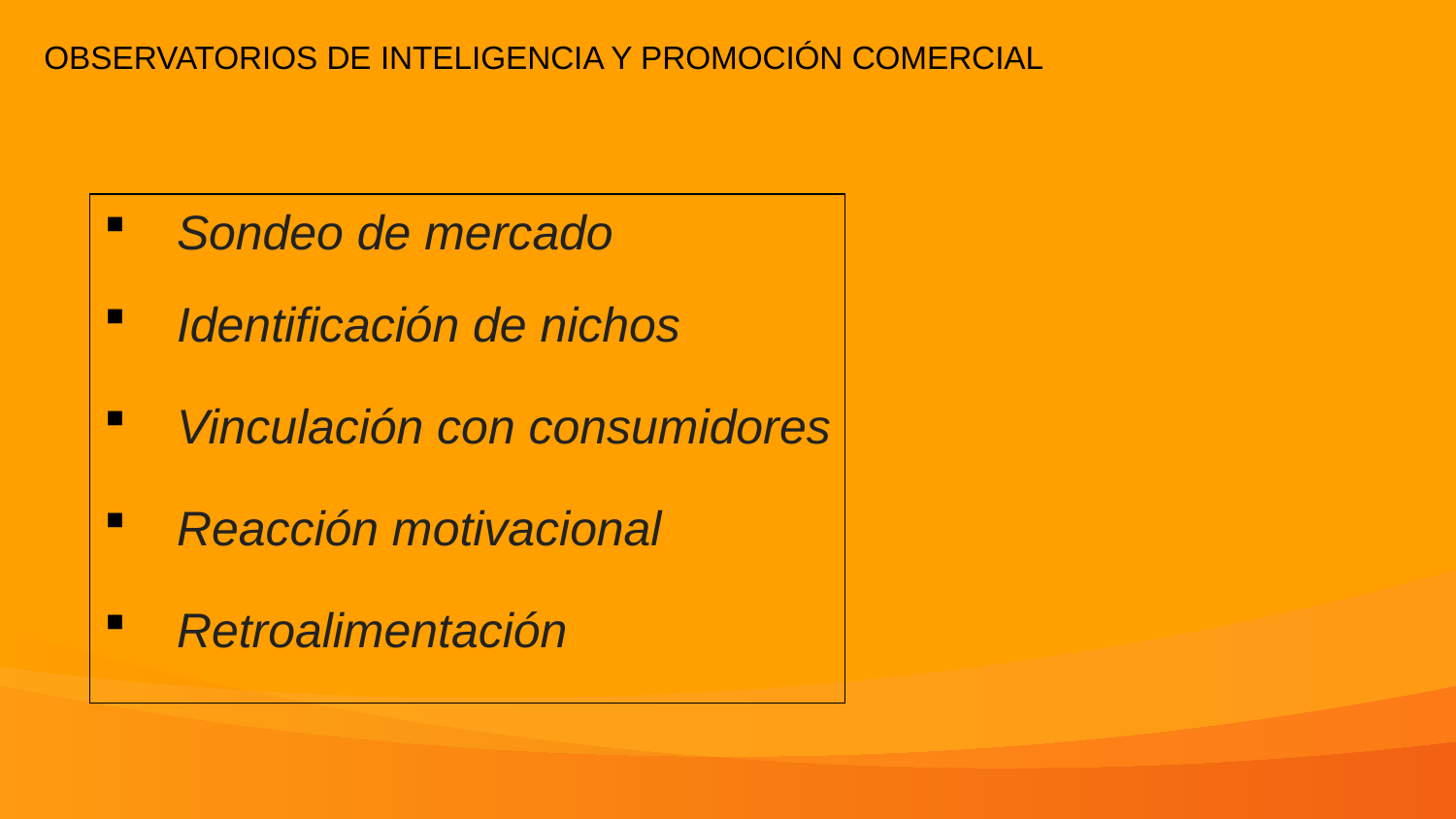

OBSERVATORIOS DE INTELIGENCIA Y PROMOCIÓN COMERCIAL
Sondeo de mercado

Identificación de nichos

Vinculación con consumidores

Reacción motivacional

Retroalimentación